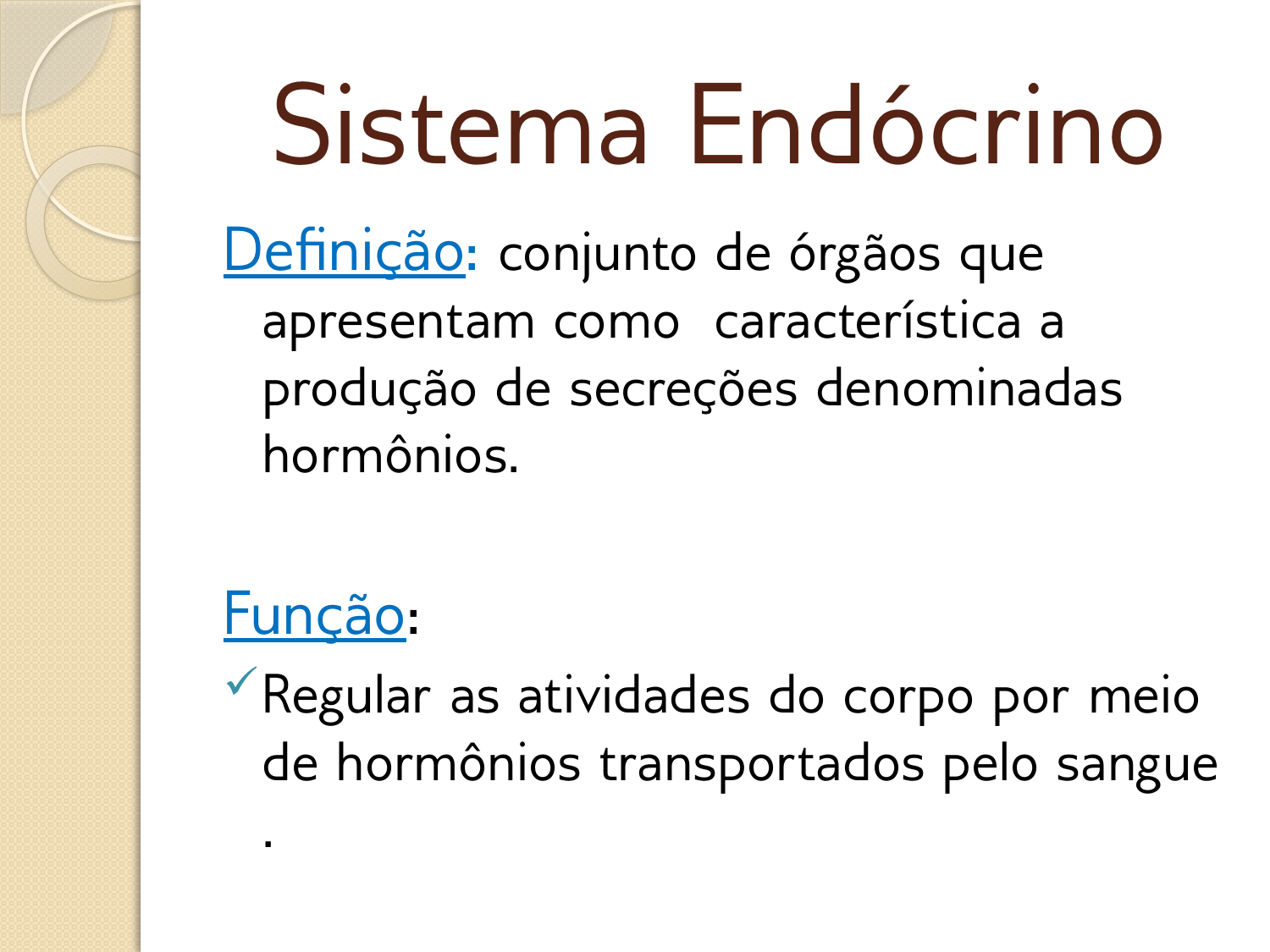

# Sistema Endócrino
Definição: conjunto de órgãos que apresentam como  característica a produção de secreções denominadas hormônios.

Função:
Regular as atividades do corpo por meio de hormônios transportados pelo sangue .